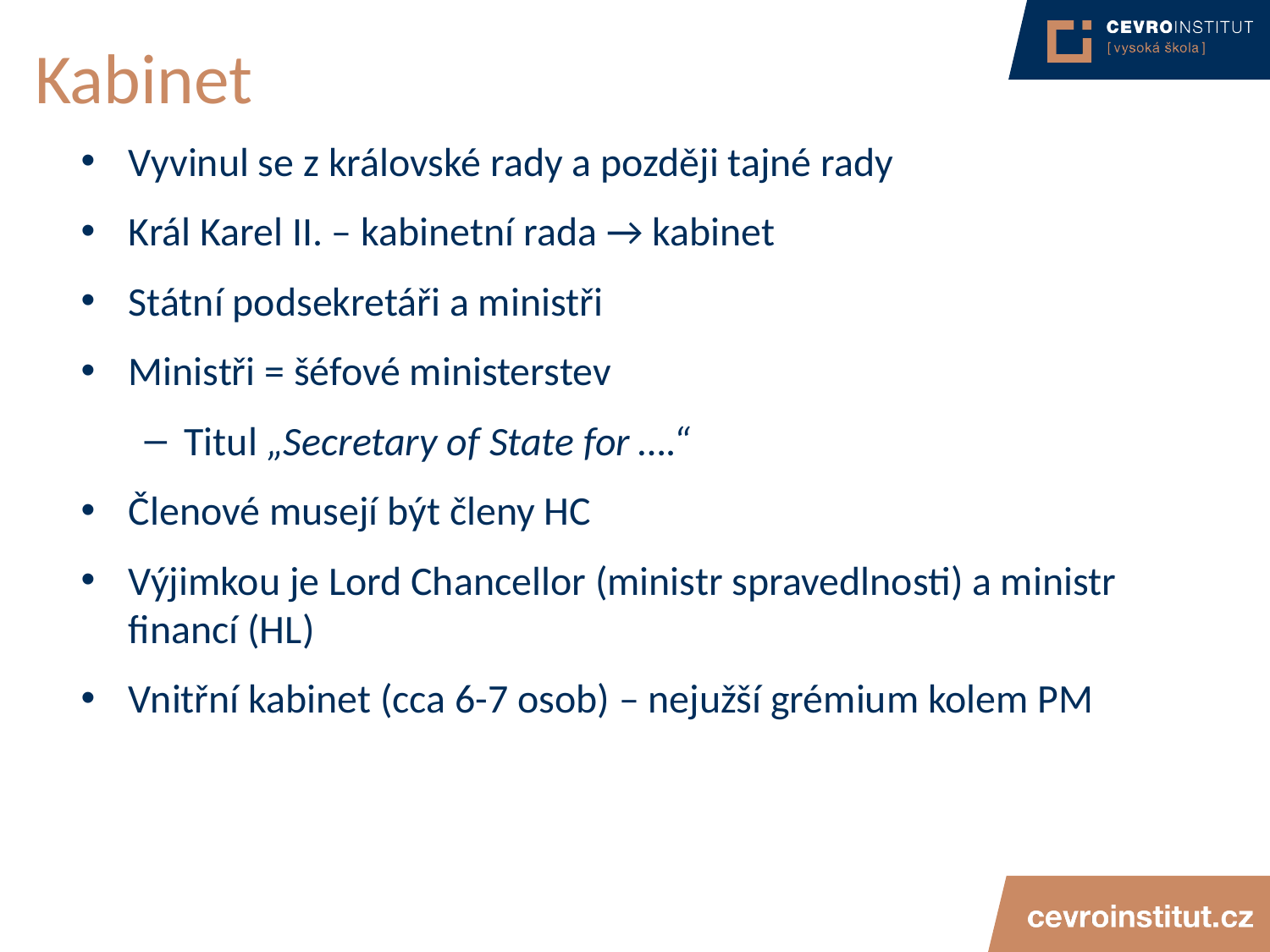

# Kabinet
Vyvinul se z královské rady a později tajné rady
Král Karel II. – kabinetní rada → kabinet
Státní podsekretáři a ministři
Ministři = šéfové ministerstev
Titul „Secretary of State for ….“
Členové musejí být členy HC
Výjimkou je Lord Chancellor (ministr spravedlnosti) a ministr financí (HL)
Vnitřní kabinet (cca 6-7 osob) – nejužší grémium kolem PM